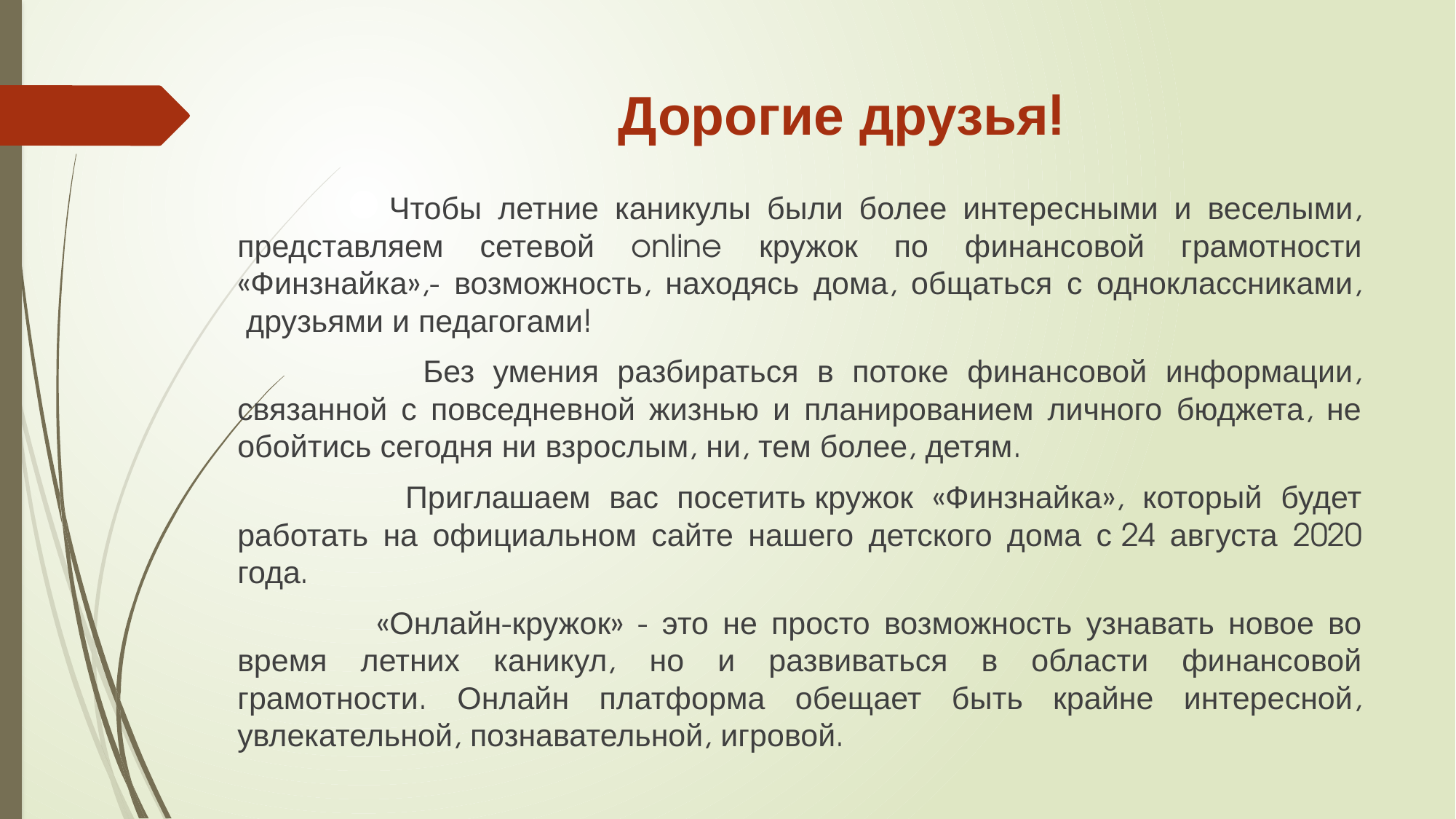

# Дорогие друзья!
           Чтобы летние каникулы были более интересными и веселыми, представляем сетевой online кружок по финансовой грамотности «Финзнайка»,- возможность, находясь дома, общаться с одноклассниками,  друзьями и педагогами!
          Без умения разбираться в потоке финансовой информации, связанной с повседневной жизнью и планированием личного бюджета, не обойтись сегодня ни взрослым, ни, тем более, детям.
         Приглашаем вас посетить кружок «Финзнайка», который будет работать на официальном сайте нашего детского дома с 24 августа 2020 года.
          «Онлайн-кружок» - это не просто возможность узнавать новое во время летних каникул, но и развиваться в области финансовой грамотности. Онлайн платформа обещает быть крайне интересной, увлекательной, познавательной, игровой.